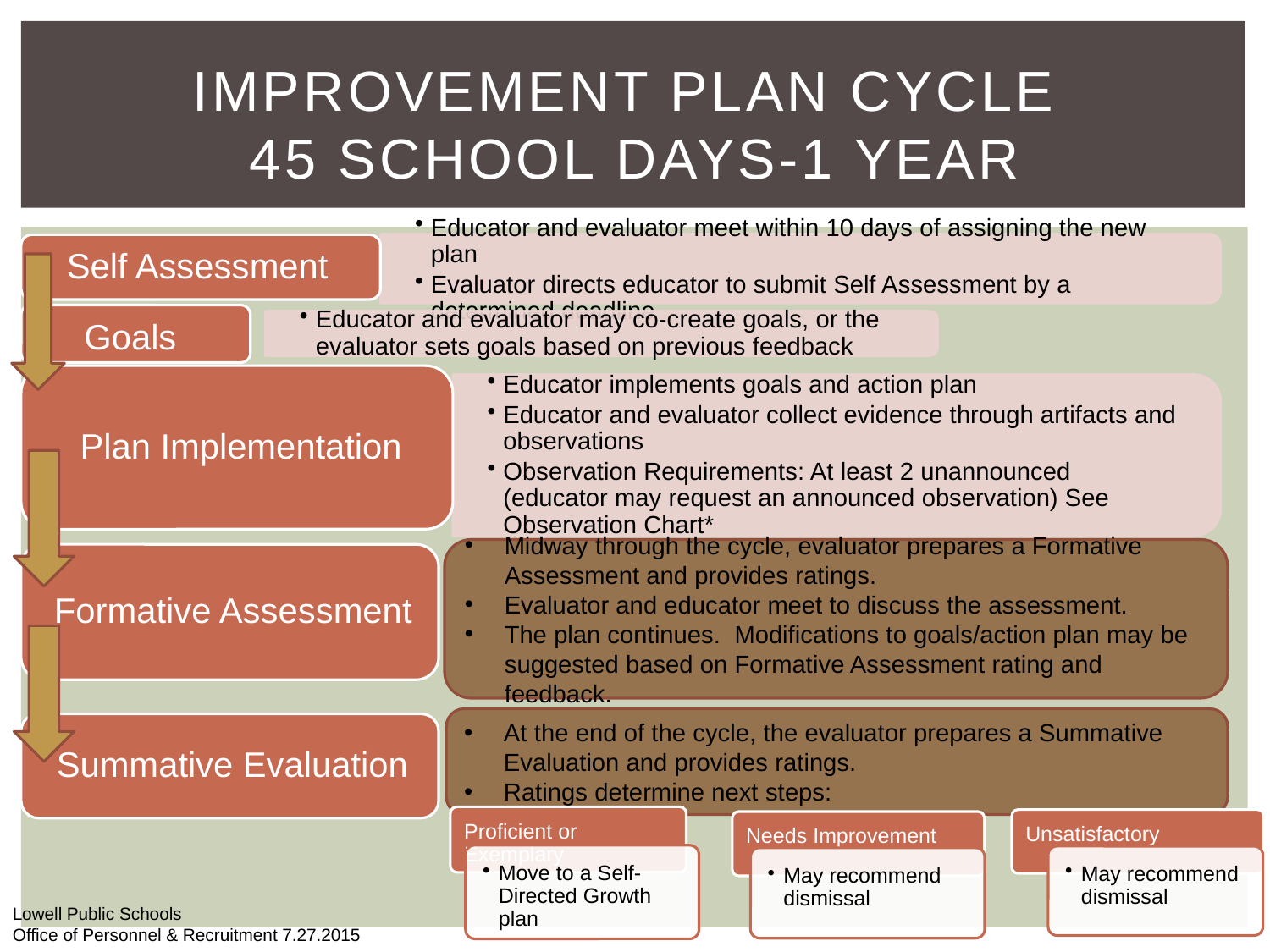

# Improvement Plan cycle 45 School days-1 year

Educator and evaluator meet within 10 days of assigning the new plan
Evaluator directs educator to submit Self Assessment by a determined deadline

Self Assessment
Educator and evaluator may co-create goals, or the evaluator sets goals based on previous feedback
Goals
Educator implements goals and action plan
Educator and evaluator collect evidence through artifacts and observations
Observation Requirements: At least 2 unannounced (educator may request an announced observation) See Observation Chart*
Plan Implementation
Formative Assessment
Summative Evaluation

Midway through the cycle, evaluator prepares a Formative Assessment and provides ratings.
Evaluator and educator meet to discuss the assessment.
The plan continues.  Modifications to goals/action plan may be suggested based on Formative Assessment rating and feedback.

At the end of the cycle, the evaluator prepares a Summative Evaluation and provides ratings.
Ratings determine next steps:
Proficient or Exemplary
Move to a Self-Directed Growth plan

Needs Improvement
May recommend dismissal

Unsatisfactory
May recommend dismissal
Lowell Public Schools
Office of Personnel & Recruitment 7.27.2015